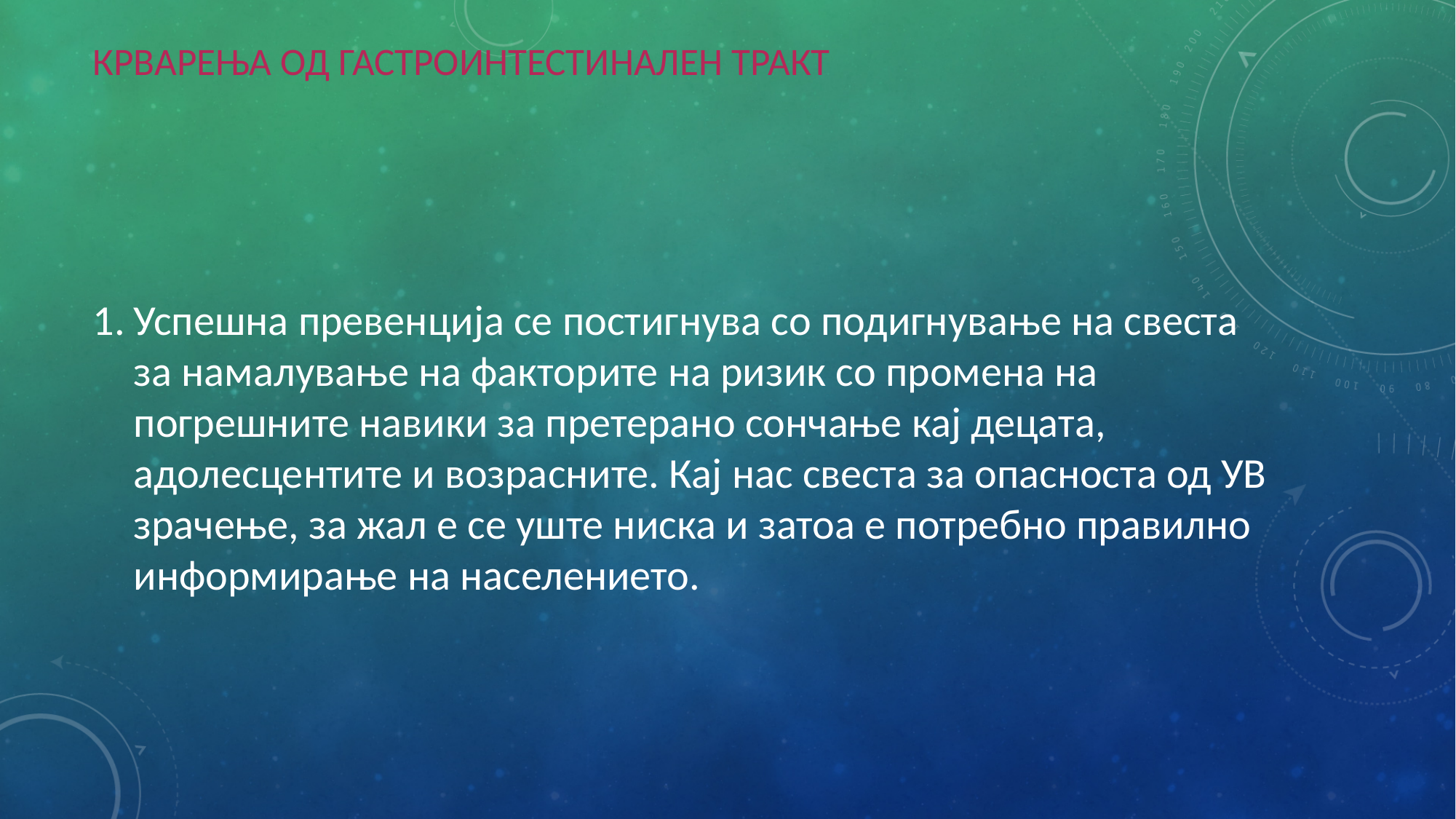

# КРВарења од гастроинтестинален тракт
Успешна превенција се постигнува со подигнување на свеста за намалување на факторите на ризик со промена на погрешните навики за претерано сончање кај децата, адолесцентите и возрасните. Кај нас свеста за опасноста од УВ зрачење, за жал е се уште ниска и затоа е потребно правилно информирање на населението.